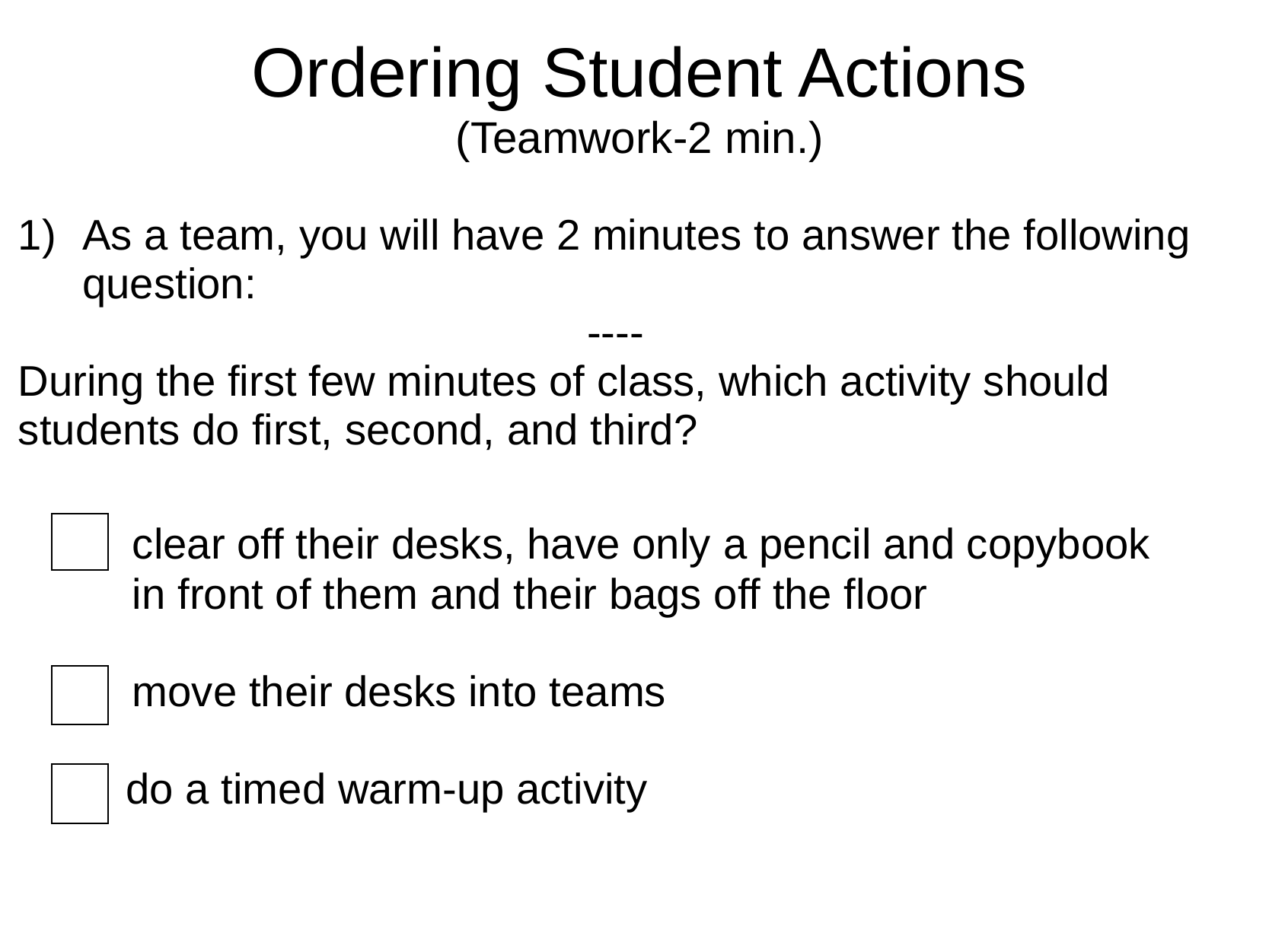

# Ordering Student Actions (Teamwork-2 min.)
As a team, you will have 2 minutes to answer the following question:
----
During the first few minutes of class, which activity should   students do first, second, and third?

 	clear off their desks, have only a pencil and copybook
	in front of them and their bags off the floor

	move their desks into teams

         do a timed warm-up activity